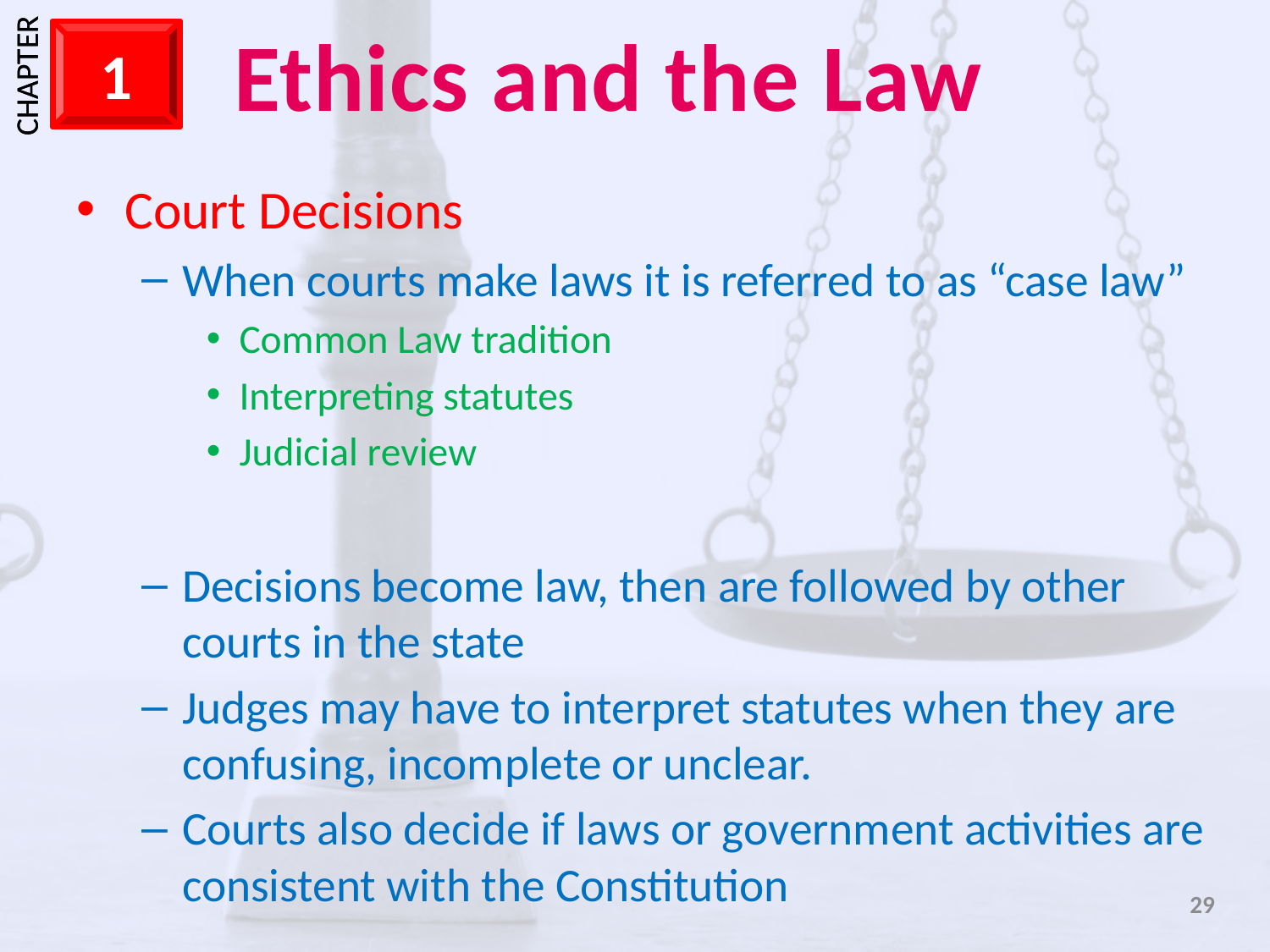

Court Decisions
When courts make laws it is referred to as “case law”
Common Law tradition
Interpreting statutes
Judicial review

Decisions become law, then are followed by other courts in the state
Judges may have to interpret statutes when they are confusing, incomplete or unclear.
Courts also decide if laws or government activities are consistent with the Constitution
29